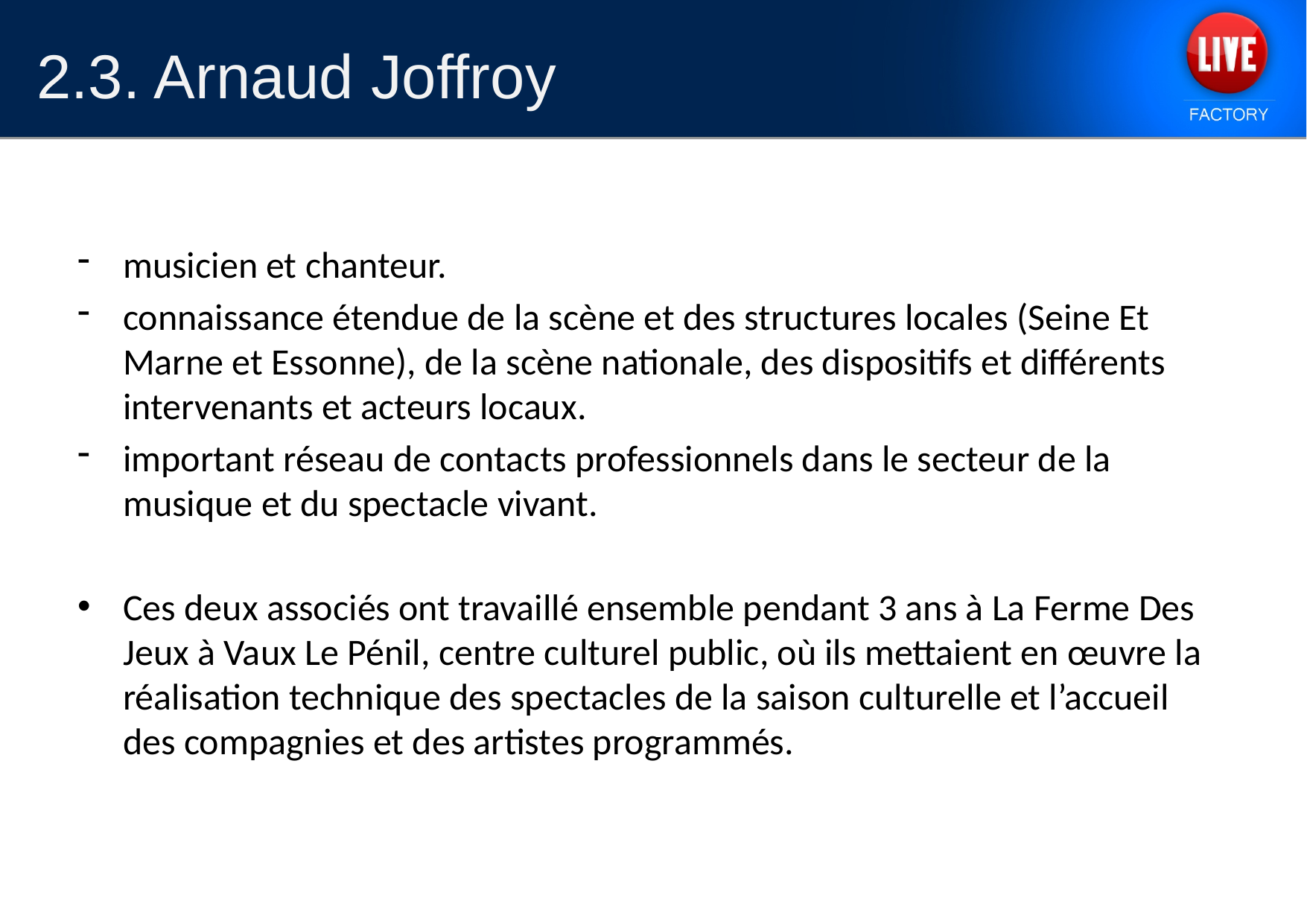

2.3. Arnaud Joffroy
musicien et chanteur.
connaissance étendue de la scène et des structures locales (Seine Et Marne et Essonne), de la scène nationale, des dispositifs et différents intervenants et acteurs locaux.
important réseau de contacts professionnels dans le secteur de la musique et du spectacle vivant.

Ces deux associés ont travaillé ensemble pendant 3 ans à La Ferme Des Jeux à Vaux Le Pénil, centre culturel public, où ils mettaient en œuvre la réalisation technique des spectacles de la saison culturelle et l’accueil des compagnies et des artistes programmés.